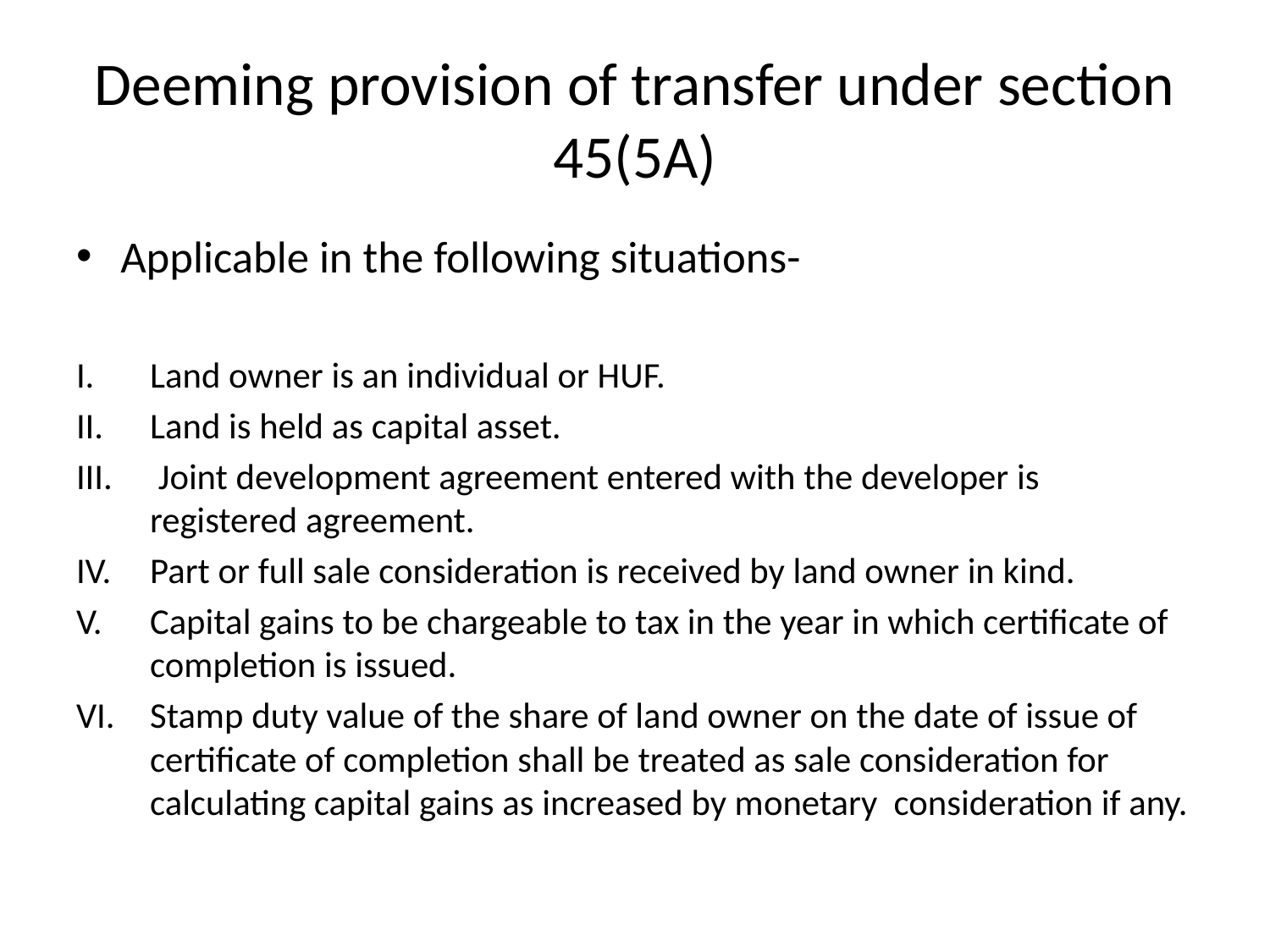

# Deeming provision of transfer under section 45(5A)
Applicable in the following situations-

Land owner is an individual or HUF.
Land is held as capital asset.
 Joint development agreement entered with the developer is registered agreement.
Part or full sale consideration is received by land owner in kind.
Capital gains to be chargeable to tax in the year in which certificate of completion is issued.
Stamp duty value of the share of land owner on the date of issue of certificate of completion shall be treated as sale consideration for calculating capital gains as increased by monetary  consideration if any.